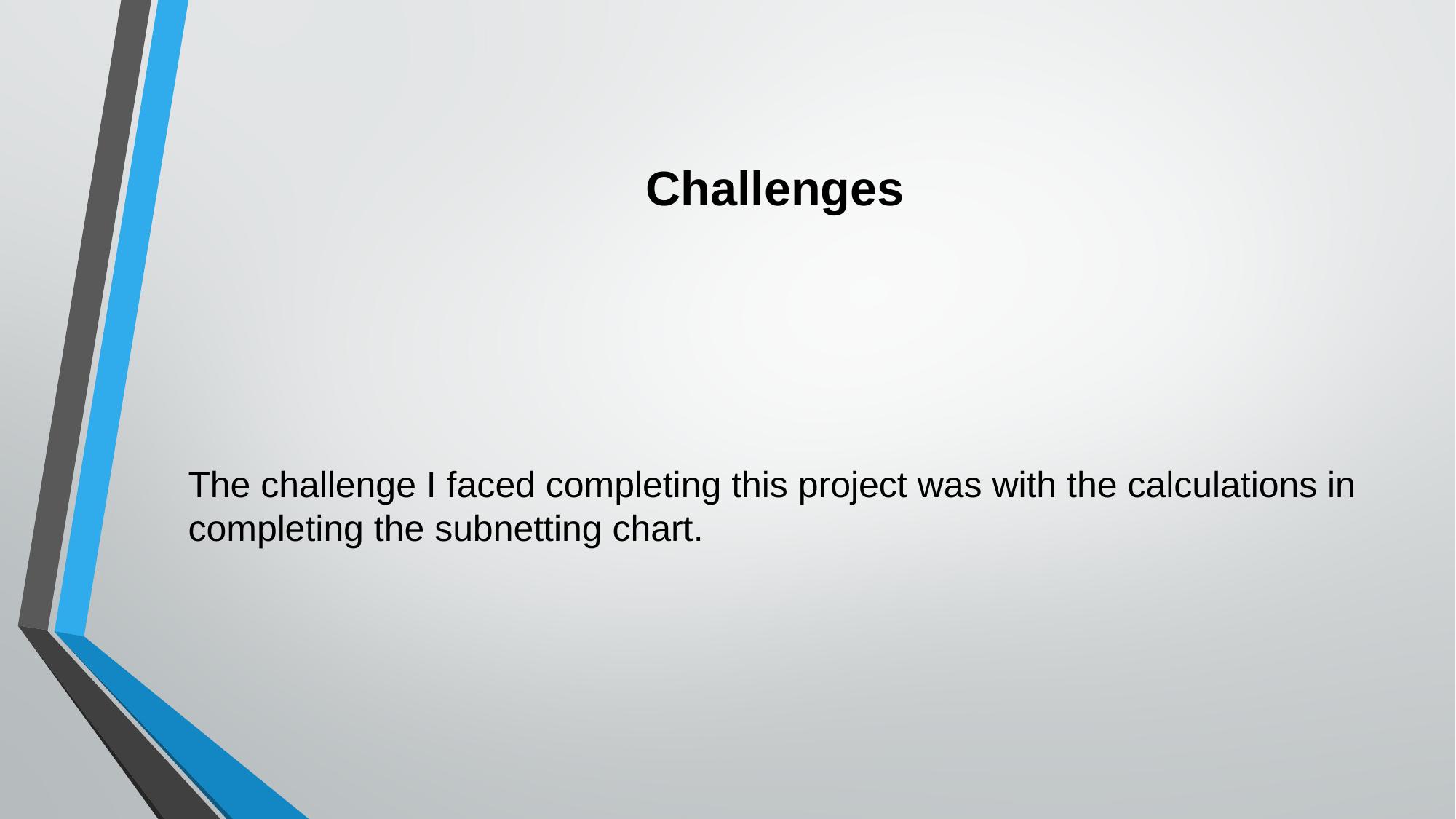

# Challenges
The challenge I faced completing this project was with the calculations in completing the subnetting chart.